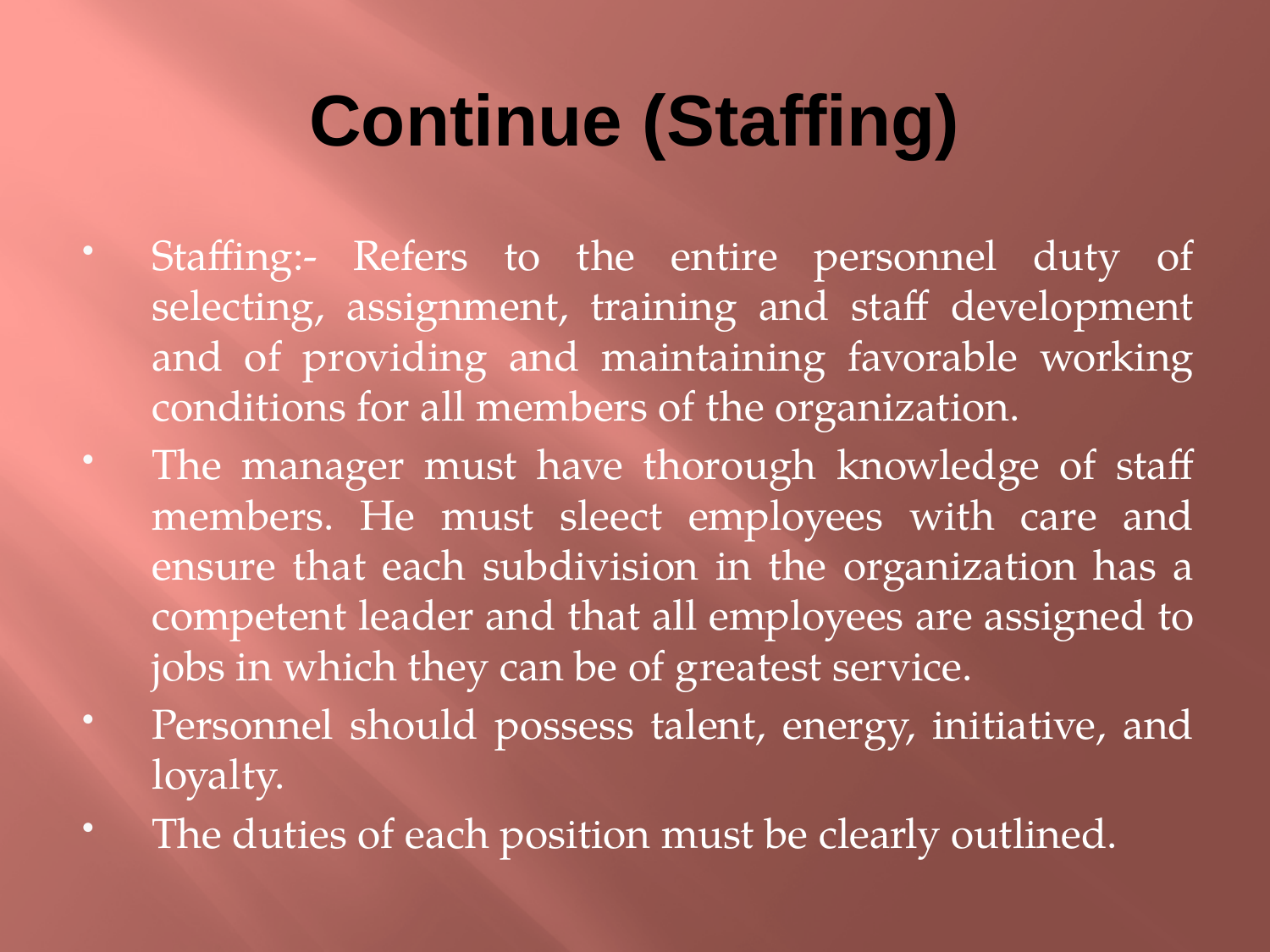

# Continue (Staffing)
Staffing:- Refers to the entire personnel duty of selecting, assignment, training and staff development and of providing and maintaining favorable working conditions for all members of the organization.
The manager must have thorough knowledge of staff members. He must sleect employees with care and ensure that each subdivision in the organization has a competent leader and that all employees are assigned to jobs in which they can be of greatest service.
Personnel should possess talent, energy, initiative, and loyalty.
The duties of each position must be clearly outlined.